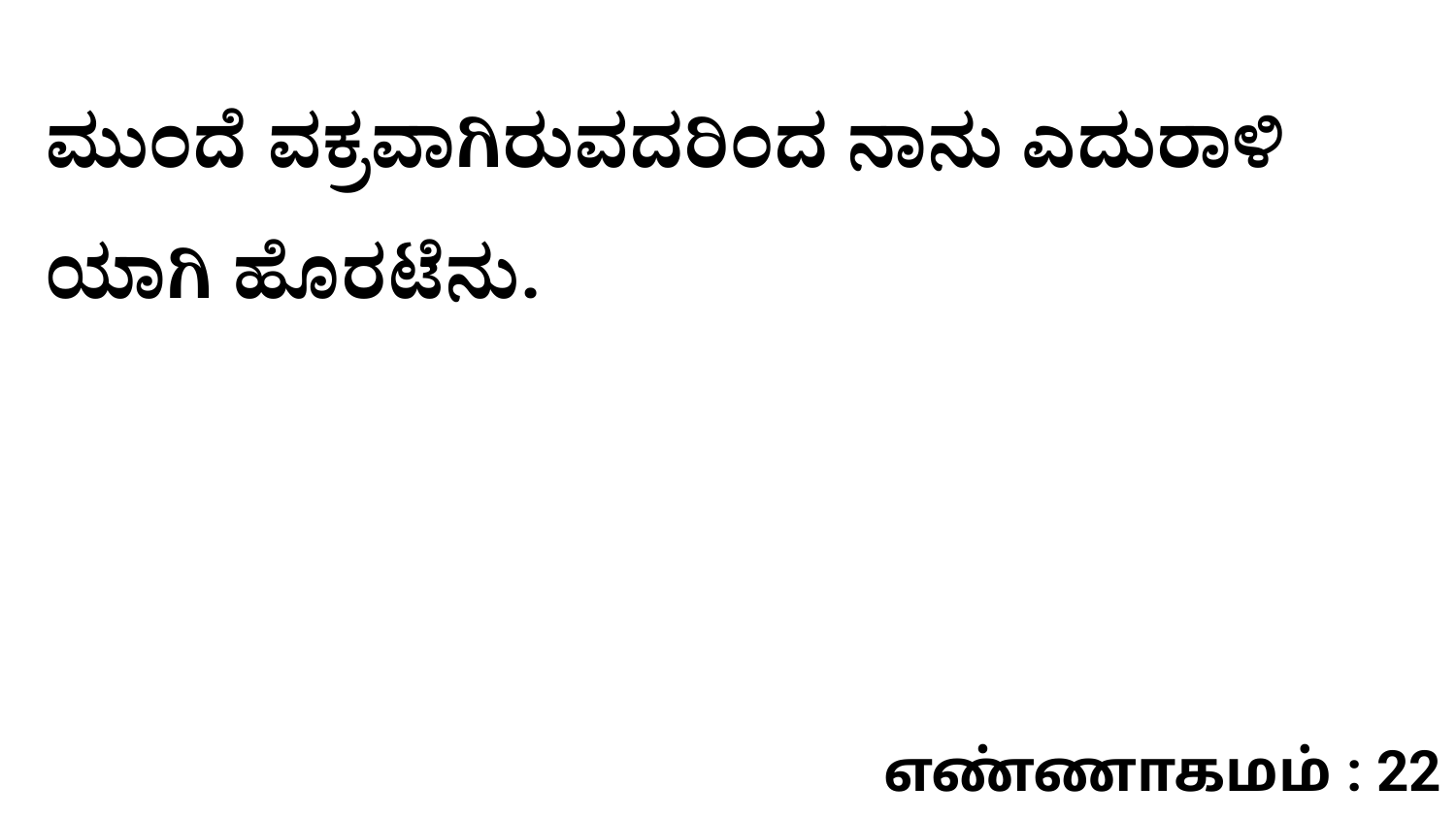

ಮುಂದೆ ವಕ್ರವಾಗಿರುವದರಿಂದ ನಾನು ಎದುರಾಳಿ ಯಾಗಿ ಹೊರಟೆನು.
எண்ணாகமம் : 22